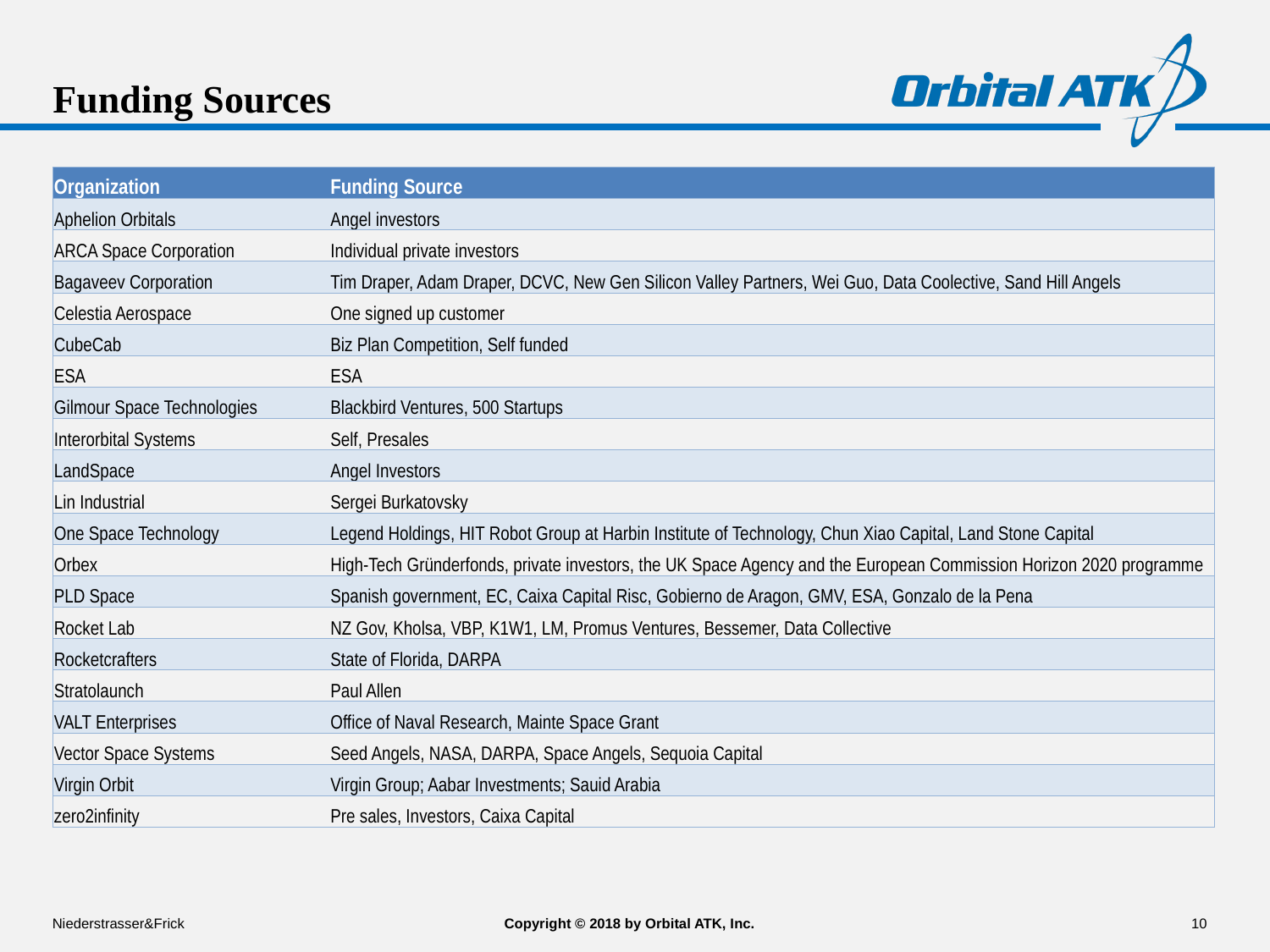

# Funding Sources
| Organization | Funding Source |
| --- | --- |
| Aphelion Orbitals | Angel investors |
| ARCA Space Corporation | Individual private investors |
| Bagaveev Corporation | Tim Draper, Adam Draper, DCVC, New Gen Silicon Valley Partners, Wei Guo, Data Coolective, Sand Hill Angels |
| Celestia Aerospace | One signed up customer |
| CubeCab | Biz Plan Competition, Self funded |
| ESA | ESA |
| Gilmour Space Technologies | Blackbird Ventures, 500 Startups |
| Interorbital Systems | Self, Presales |
| LandSpace | Angel Investors |
| Lin Industrial | Sergei Burkatovsky |
| One Space Technology | Legend Holdings, HIT Robot Group at Harbin Institute of Technology, Chun Xiao Capital, Land Stone Capital |
| Orbex | High-Tech Gründerfonds, private investors, the UK Space Agency and the European Commission Horizon 2020 programme |
| PLD Space | Spanish government, EC, Caixa Capital Risc, Gobierno de Aragon, GMV, ESA, Gonzalo de la Pena |
| Rocket Lab | NZ Gov, Kholsa, VBP, K1W1, LM, Promus Ventures, Bessemer, Data Collective |
| Rocketcrafters | State of Florida, DARPA |
| Stratolaunch | Paul Allen |
| VALT Enterprises | Office of Naval Research, Mainte Space Grant |
| Vector Space Systems | Seed Angels, NASA, DARPA, Space Angels, Sequoia Capital |
| Virgin Orbit | Virgin Group; Aabar Investments; Sauid Arabia |
| zero2infinity | Pre sales, Investors, Caixa Capital |
Niederstrasser&Frick
10